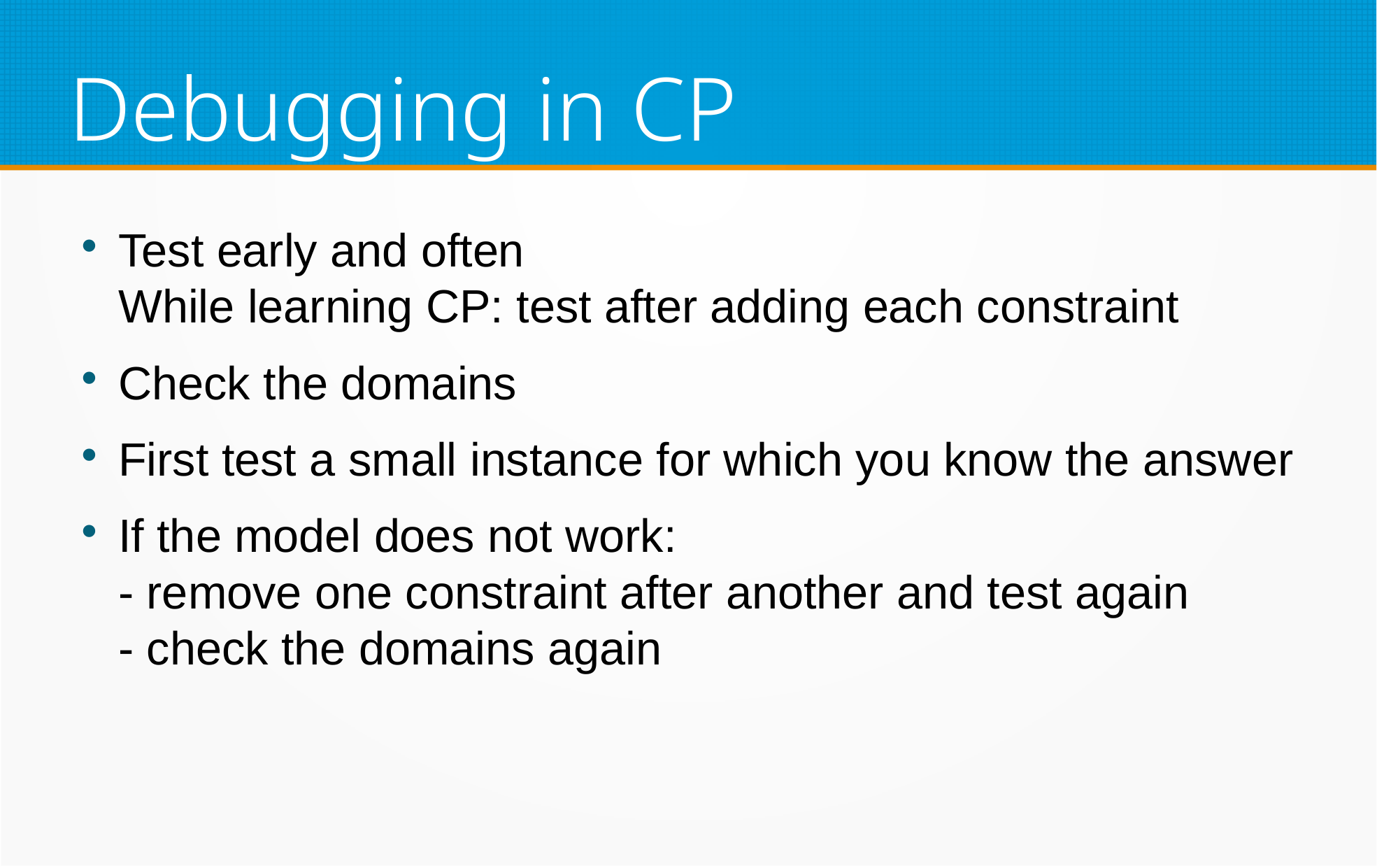

Debugging in CP
Test early and often
While learning CP: test after adding each constraint
Check the domains
First test a small instance for which you know the answer
If the model does not work:
- remove one constraint after another and test again
- check the domains again